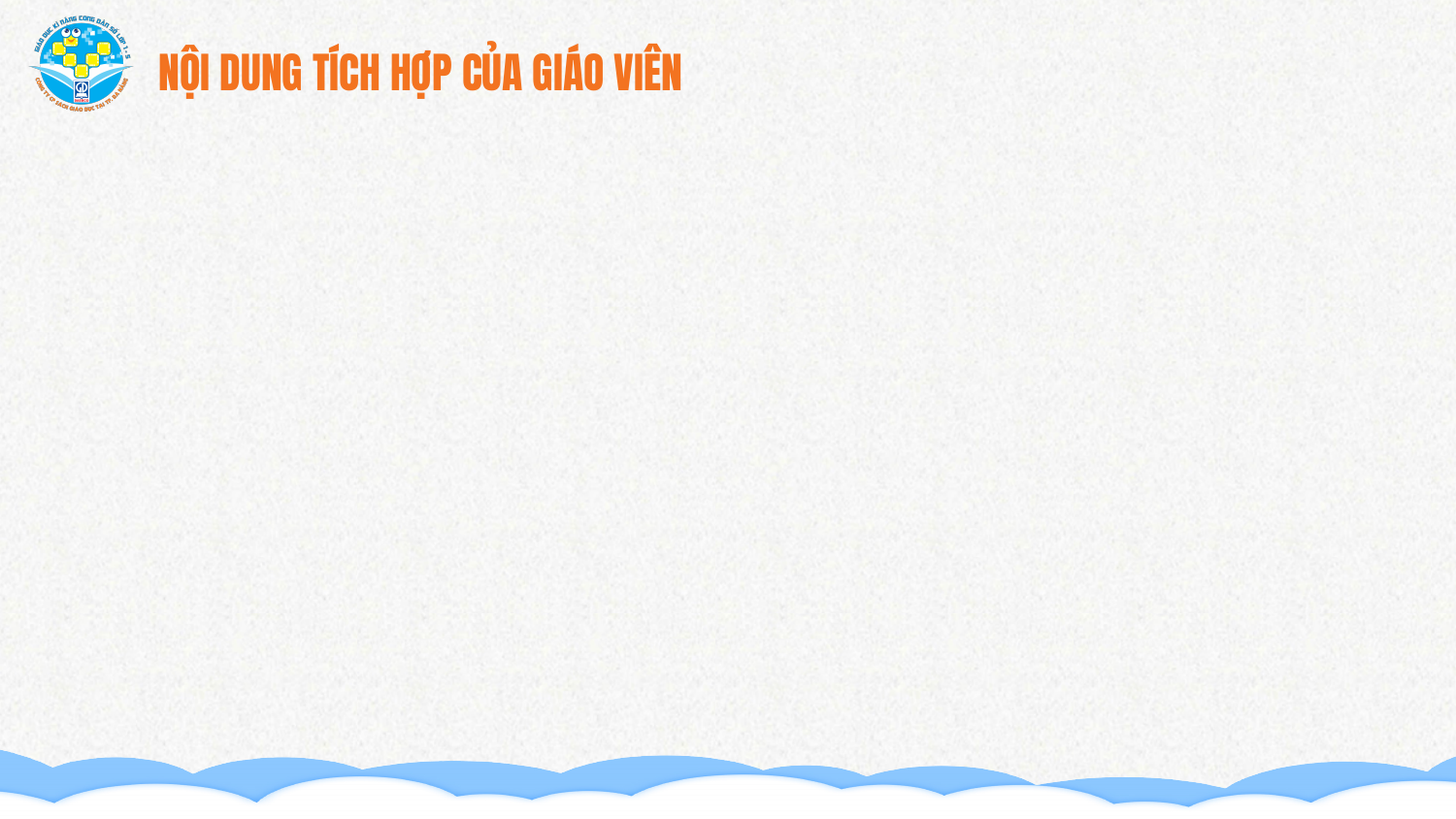

# NỘI DUNG TÍCH HỢP CỦA GIÁO VIÊN